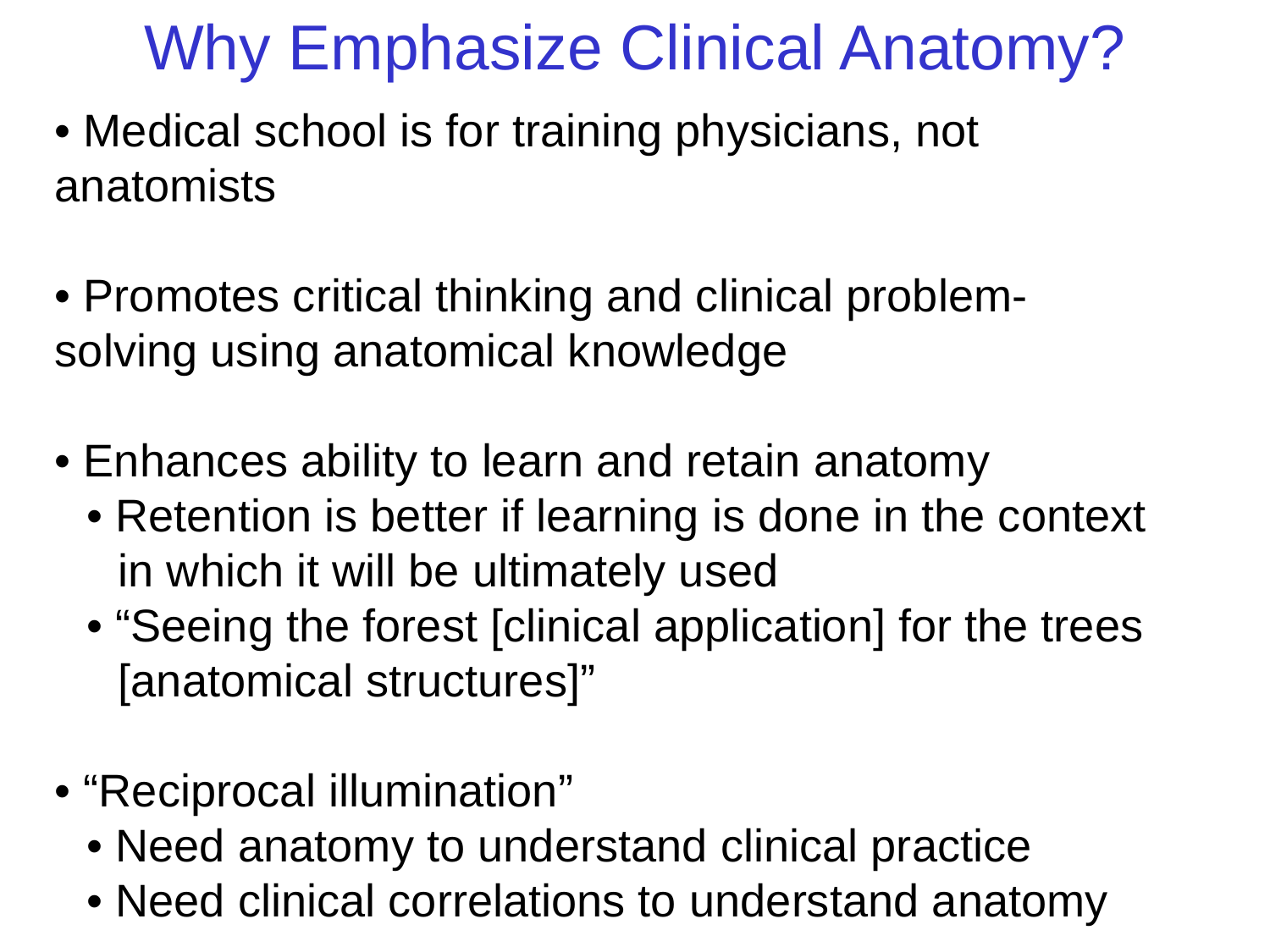

Why Emphasize Clinical Anatomy?
• Medical school is for training physicians, not 	anatomists

• Promotes critical thinking and clinical problem-	solving using anatomical knowledge

• Enhances ability to learn and retain anatomy
	• Retention is better if learning is done in the context 			in which it will be ultimately used
	• “Seeing the forest [clinical application] for the trees 			[anatomical structures]”

• “Reciprocal illumination”
	• Need anatomy to understand clinical practice
	• Need clinical correlations to understand anatomy